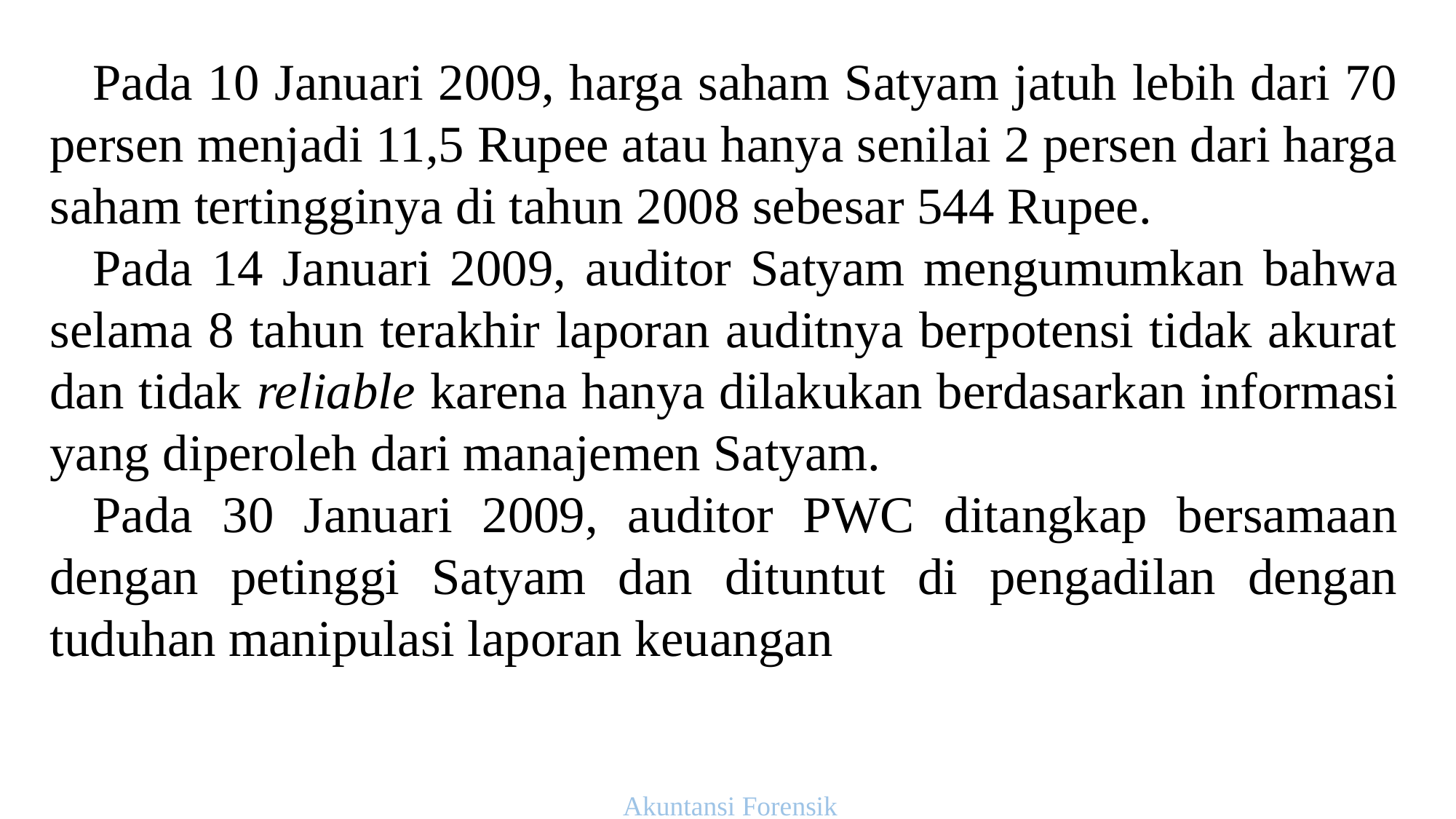

Pada 10 Januari 2009, harga saham Satyam jatuh lebih dari 70 persen menjadi 11,5 Rupee atau hanya senilai 2 persen dari harga saham tertingginya di tahun 2008 sebesar 544 Rupee.
Pada 14 Januari 2009, auditor Satyam mengumumkan bahwa selama 8 tahun terakhir laporan auditnya berpotensi tidak akurat dan tidak reliable karena hanya dilakukan berdasarkan informasi yang diperoleh dari manajemen Satyam.
Pada 30 Januari 2009, auditor PWC ditangkap bersamaan dengan petinggi Satyam dan dituntut di pengadilan dengan tuduhan manipulasi laporan keuangan
Akuntansi Forensik